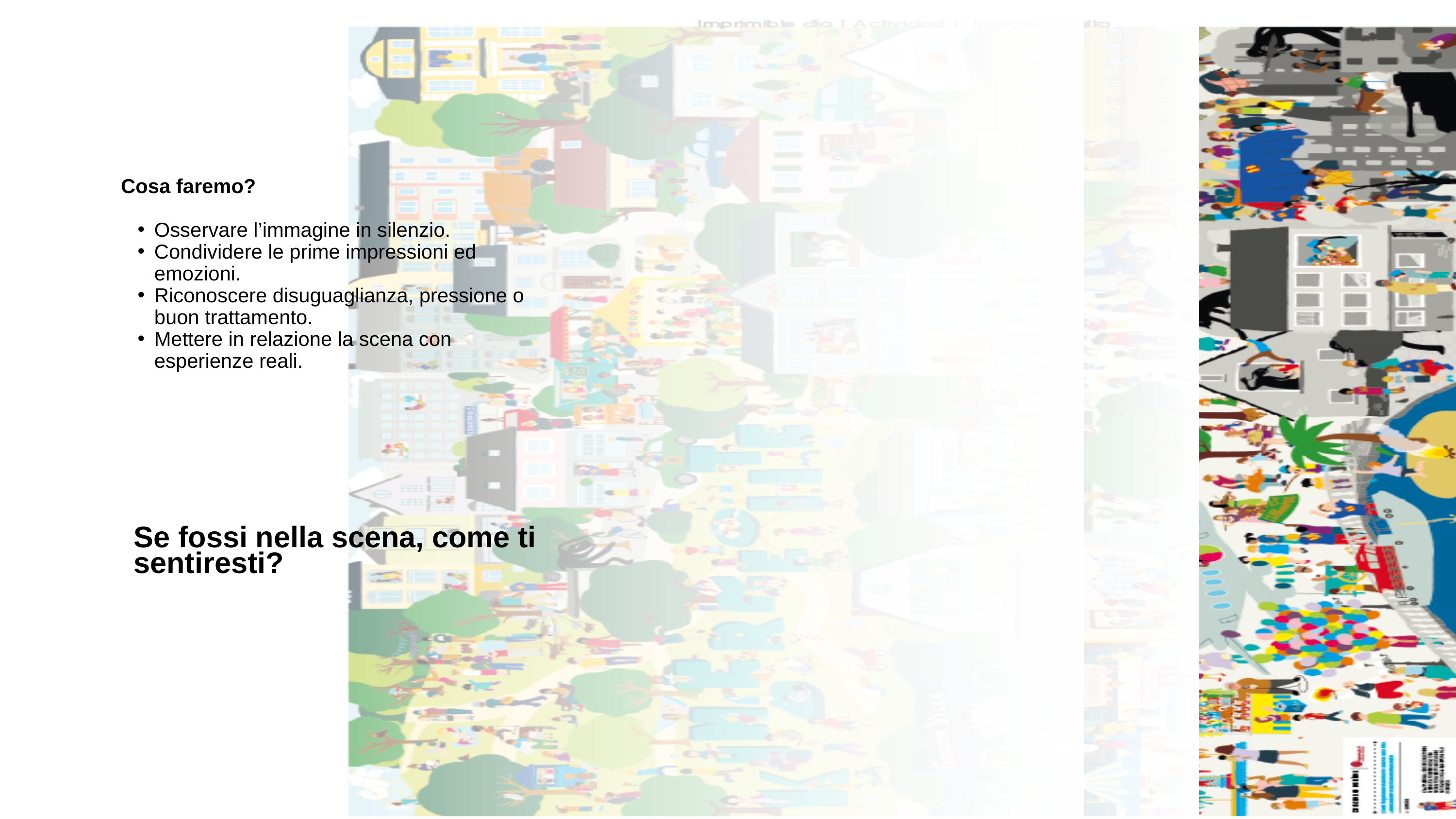

Cosa faremo?

Osservare l’immagine in silenzio.
Condividere le prime impressioni ed emozioni.
Riconoscere disuguaglianza, pressione o buon trattamento.
Mettere in relazione la scena con esperienze reali.
Se fossi nella scena, come ti sentiresti?